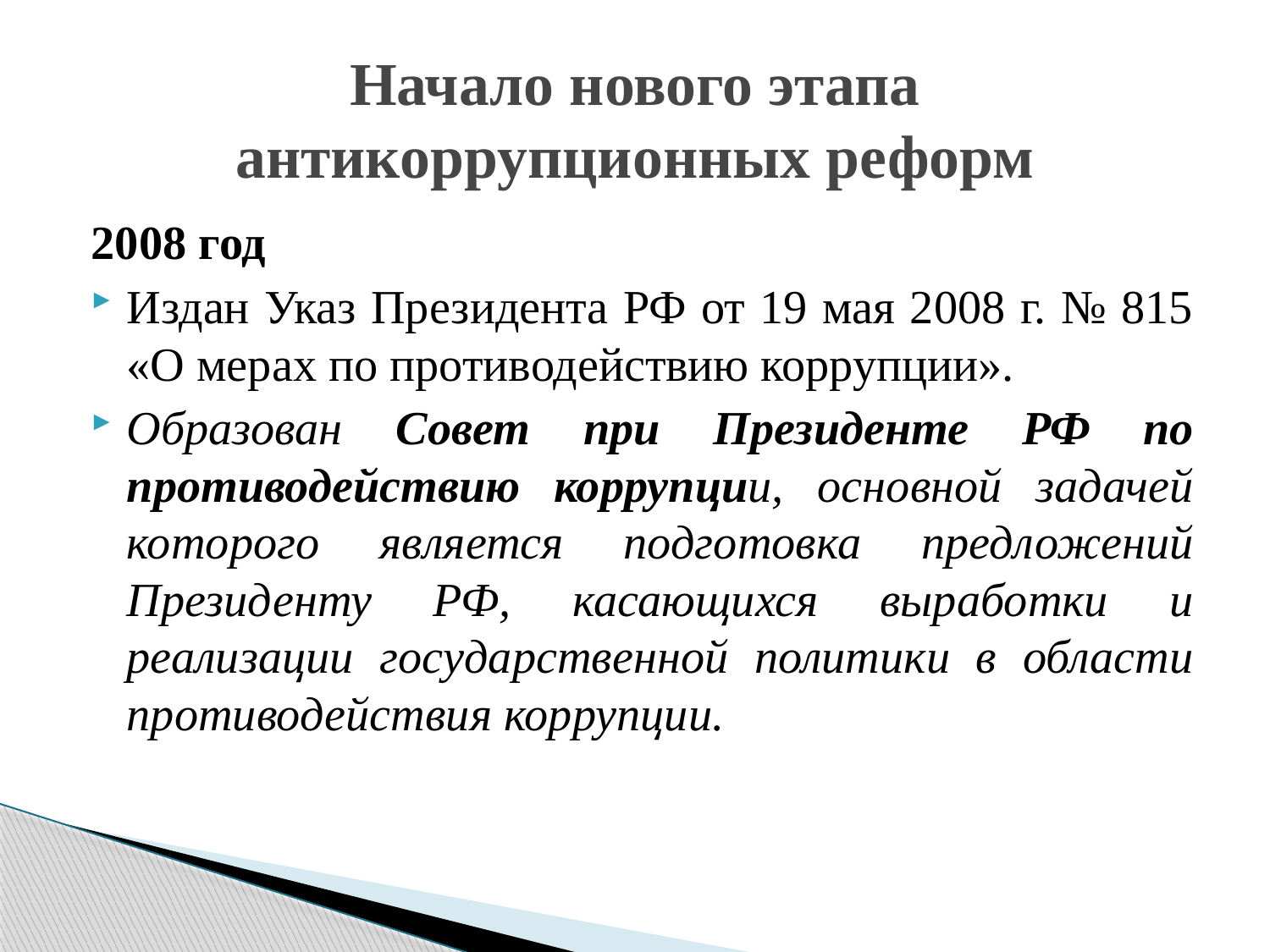

# Начало нового этапа антикоррупционных реформ
2008 год
Издан Указ Президента РФ от 19 мая 2008 г. № 815 «О мерах по противодействию коррупции».
Образован Совет при Президенте РФ по противодействию коррупции, основной задачей которого является подготовка предложений Президенту РФ, касающихся выработки и реализации государственной политики в области противодействия коррупции.